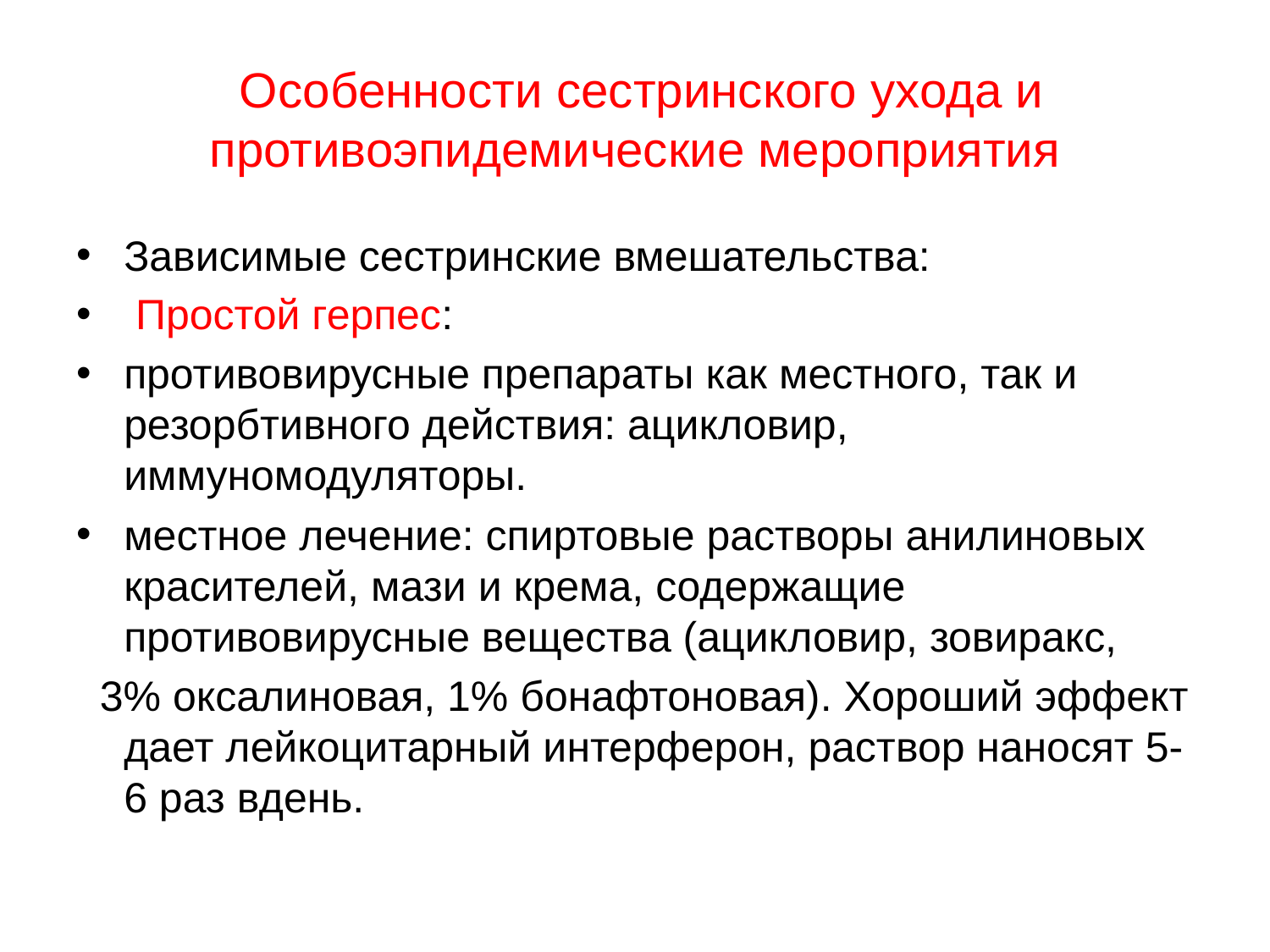

# Особенности сестринского ухода и противоэпидемические мероприятия
Зависимые сестринские вмешательства:
 Простой герпес:
противовирусные препараты как местного, так и резорбтивного действия: ацикловир, иммуномодуляторы.
местное лечение: спиртовые растворы анилиновых красителей, мази и крема, содержащие противовирусные вещества (ацикловир, зовиракс,
  3% оксалиновая, 1% бонафтоновая). Хороший эффект дает лейкоцитарный интерферон, раствор наносят 5-6 раз вдень.